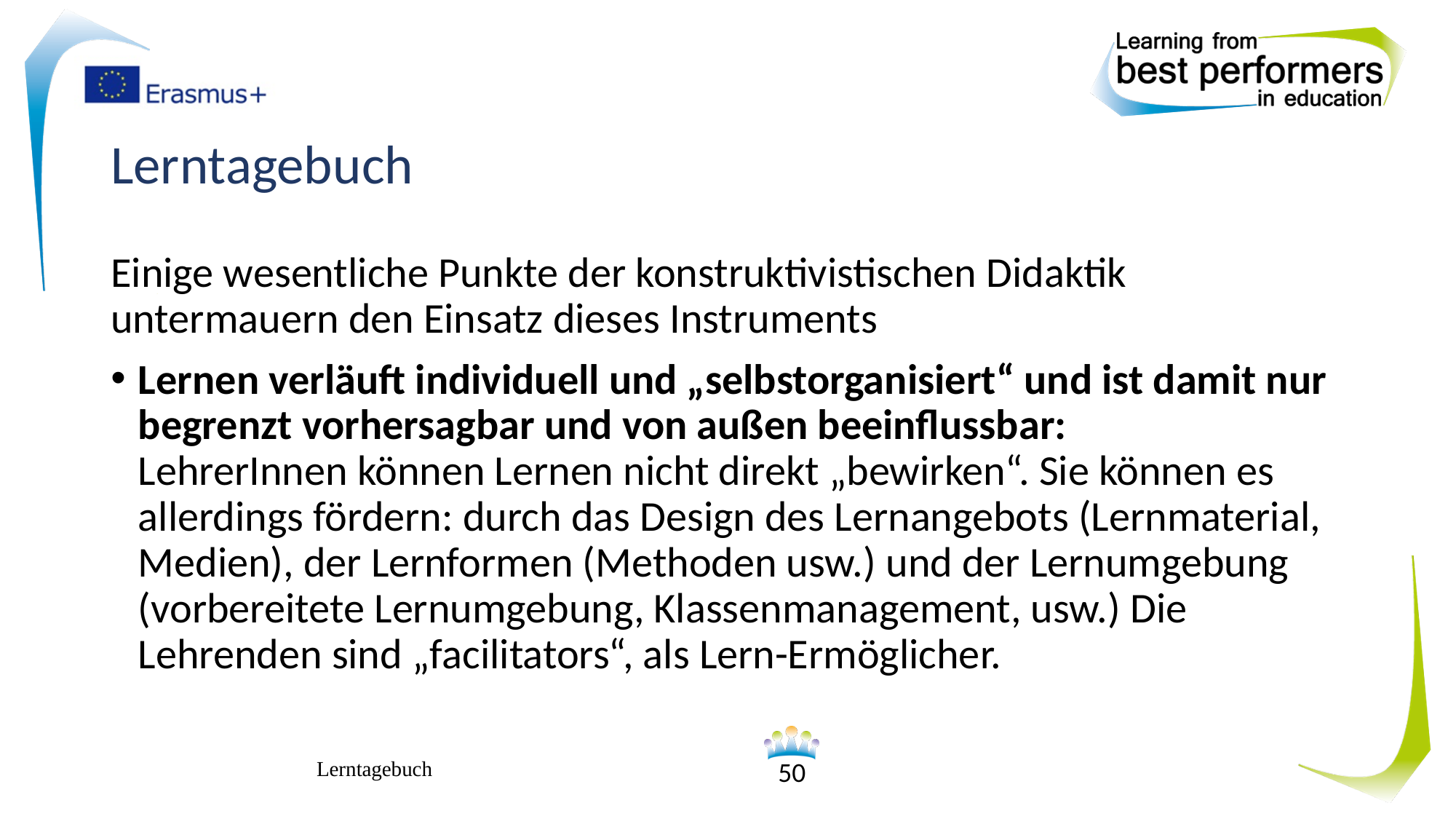

# Lerntagebuch
Einige wesentliche Punkte der konstruktivistischen Didaktik untermauern den Einsatz dieses Instruments
Lernen verläuft individuell und „selbstorganisiert“ und ist damit nur begrenzt vorhersagbar und von außen beeinflussbar:
LehrerInnen können Lernen nicht direkt „bewirken“. Sie können es allerdings fördern: durch das Design des Lernangebots (Lernmaterial, Medien), der Lernformen (Methoden usw.) und der Lernumgebung (vorbereitete Lernumgebung, Klassenmanagement, usw.) Die Lehrenden sind „facilitators“, als Lern-Ermöglicher.
Lerntagebuch
50